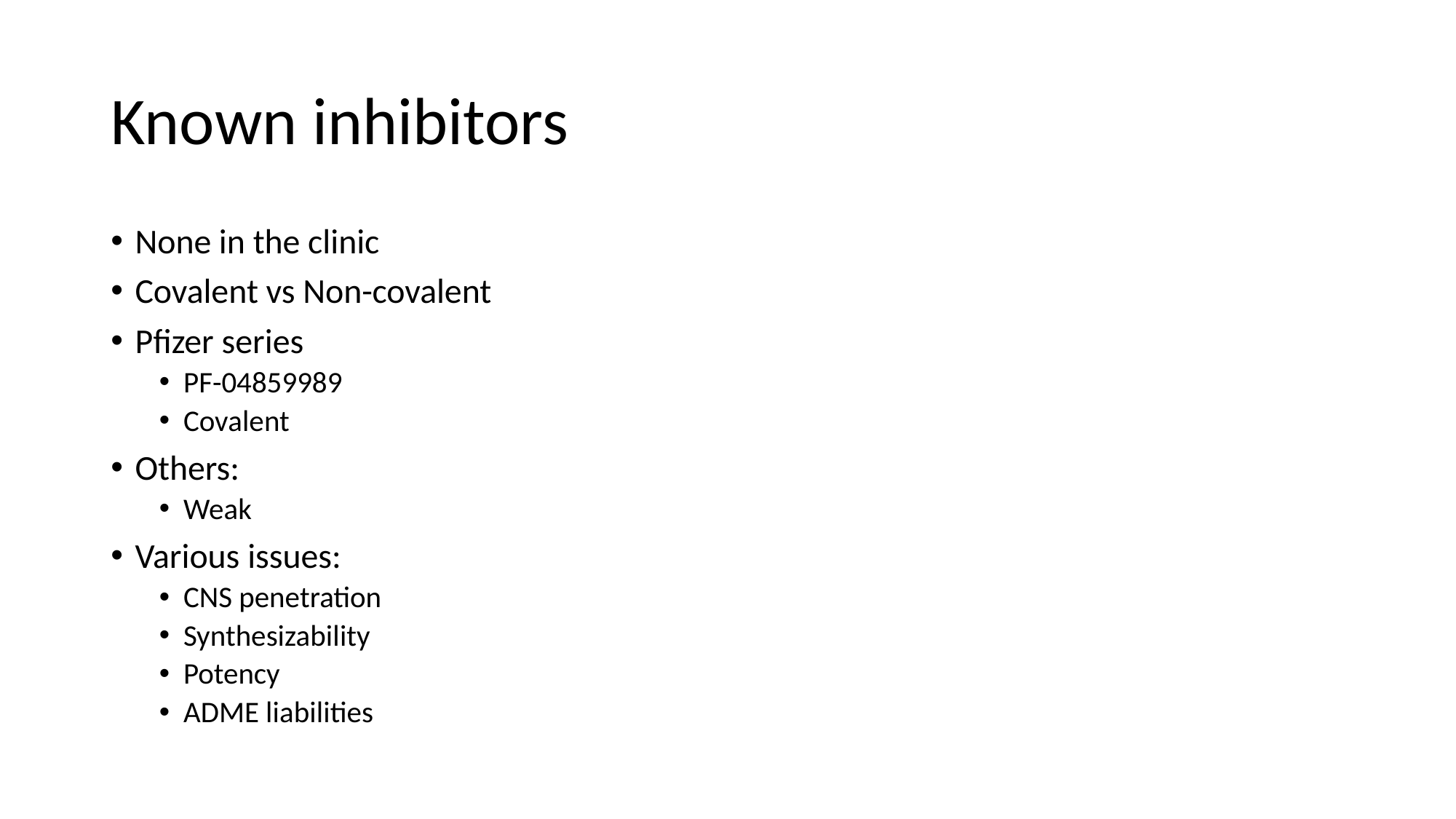

# Known inhibitors
None in the clinic
Covalent vs Non-covalent
Pfizer series
PF-04859989
Covalent
Others:
Weak
Various issues:
CNS penetration
Synthesizability
Potency
ADME liabilities